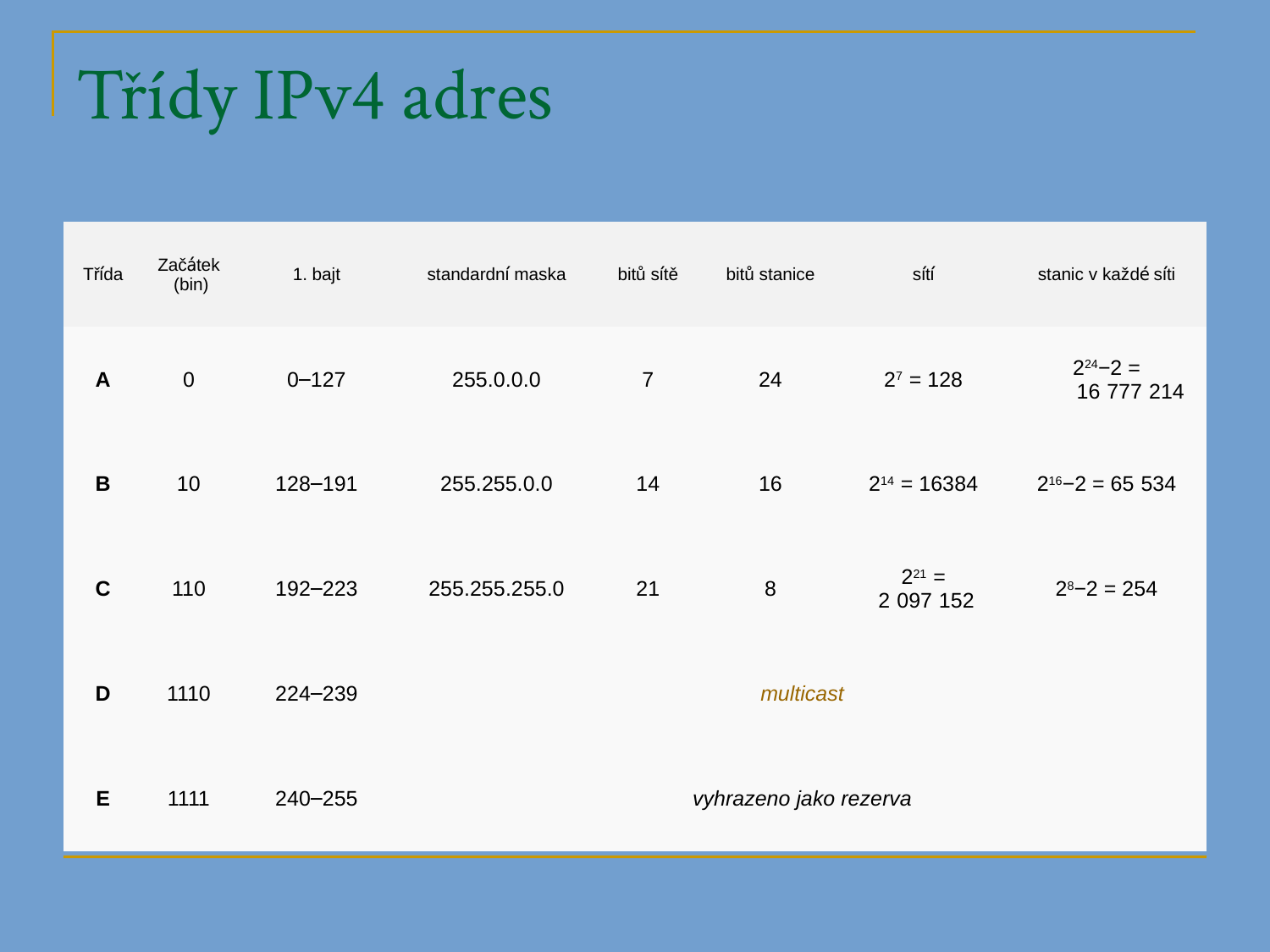

# Třídy IPv4 adres
| Třída | Začátek (bin) | 1. bajt | standardní maska | bitů sítě | bitů stanice | sítí | stanic v každé síti |
| --- | --- | --- | --- | --- | --- | --- | --- |
| A | 0 | 0–127 | 255.0.0.0 | 7 | 24 | 27 = 128 | 224−2 = 16 777 214 |
| B | 10 | 128–191 | 255.255.0.0 | 14 | 16 | 214 = 16384 | 216−2 = 65 534 |
| C | 110 | 192–223 | 255.255.255.0 | 21 | 8 | 221 = 2 097 152 | 28−2 = 254 |
| D | 1110 | 224–239 | multicast |  |  |  |  |
| E | 1111 | 240–255 | vyhrazeno jako rezerva |  |  |  |  |